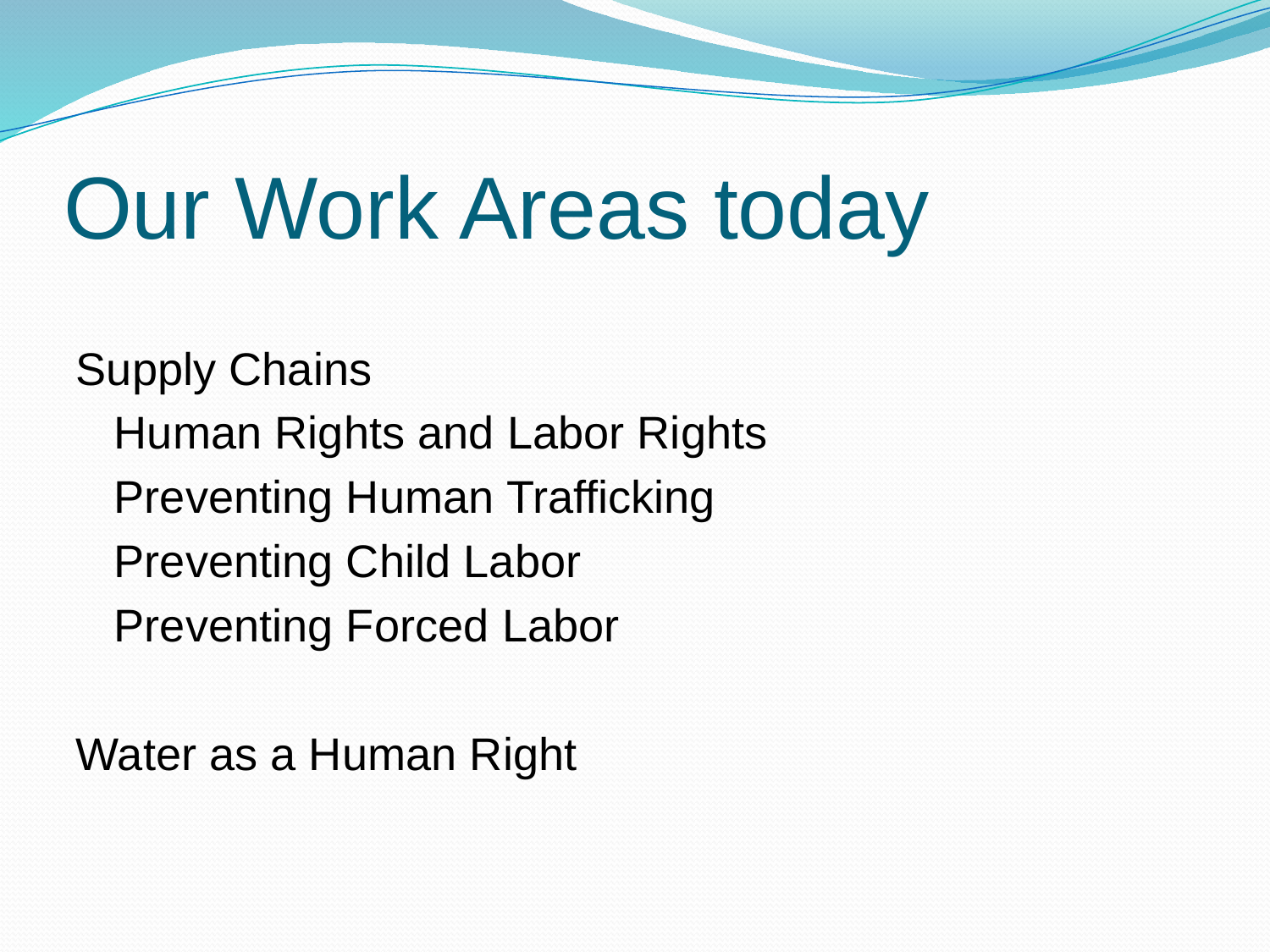

# Our Work Areas today

Supply Chains
	Human Rights and Labor Rights
	Preventing Human Trafficking
	Preventing Child Labor
	Preventing Forced Labor

Water as a Human Right